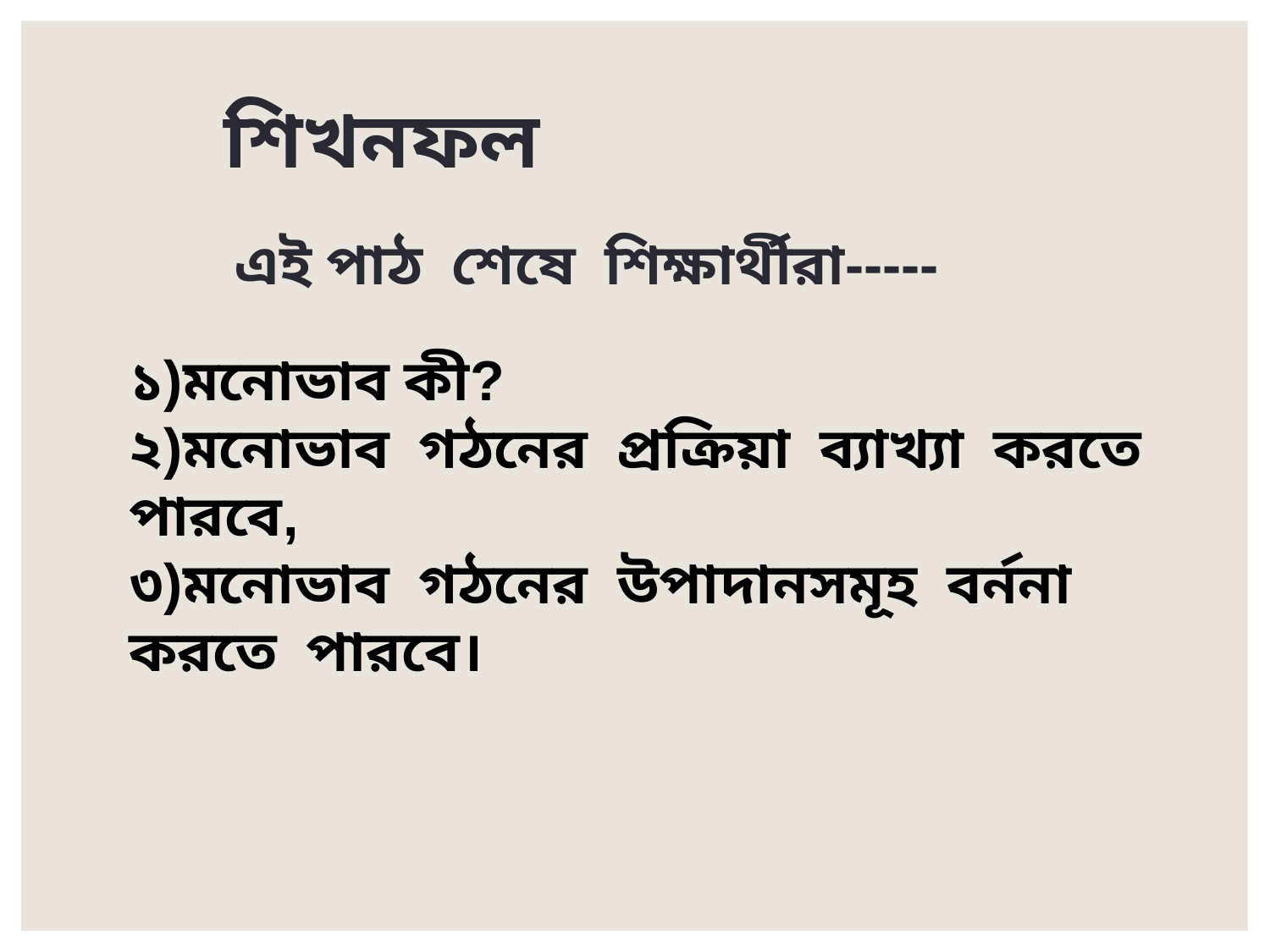

শিখনফল
এই পাঠ  শেষে  শিক্ষার্থীরা-----
১)মনোভাব কী?
২)মনোভাব  গঠনের  প্রক্রিয়া  ব্যাখ্যা  করতে  পারবে,
৩)মনোভাব  গঠনের  উপাদানসমূহ  বর্ননা  করতে  পারবে।